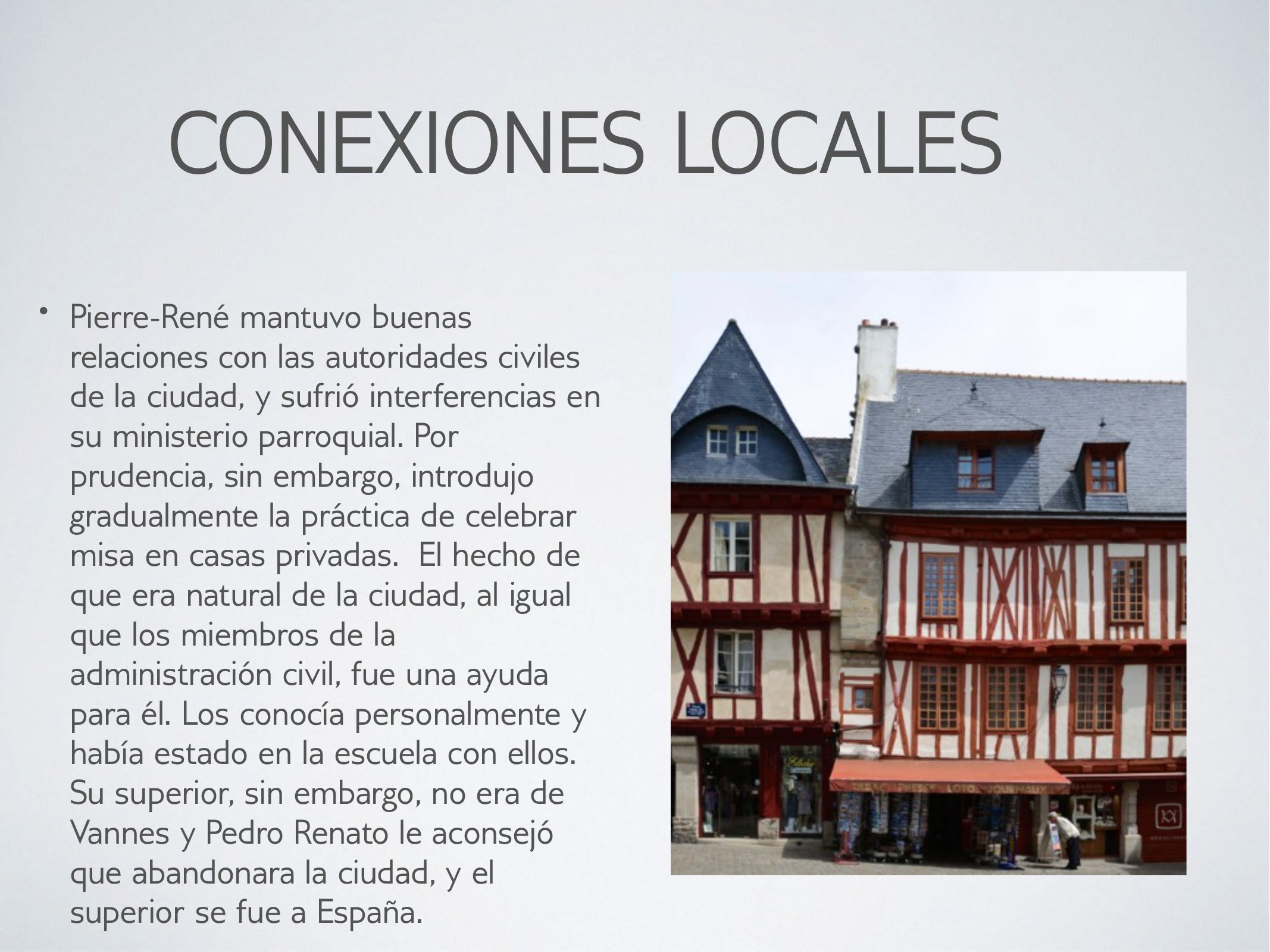

# CONEXIONES LOCALES

Pierre-René mantuvo buenas relaciones con las autoridades civiles de la ciudad, y sufrió interferencias en su ministerio parroquial. Por prudencia, sin embargo, introdujo gradualmente la práctica de celebrar misa en casas privadas.  El hecho de que era natural de la ciudad, al igual que los miembros de la administración civil, fue una ayuda para él. Los conocía personalmente y había estado en la escuela con ellos. Su superior, sin embargo, no era de Vannes y Pedro Renato le aconsejó que abandonara la ciudad, y el superior se fue a España.